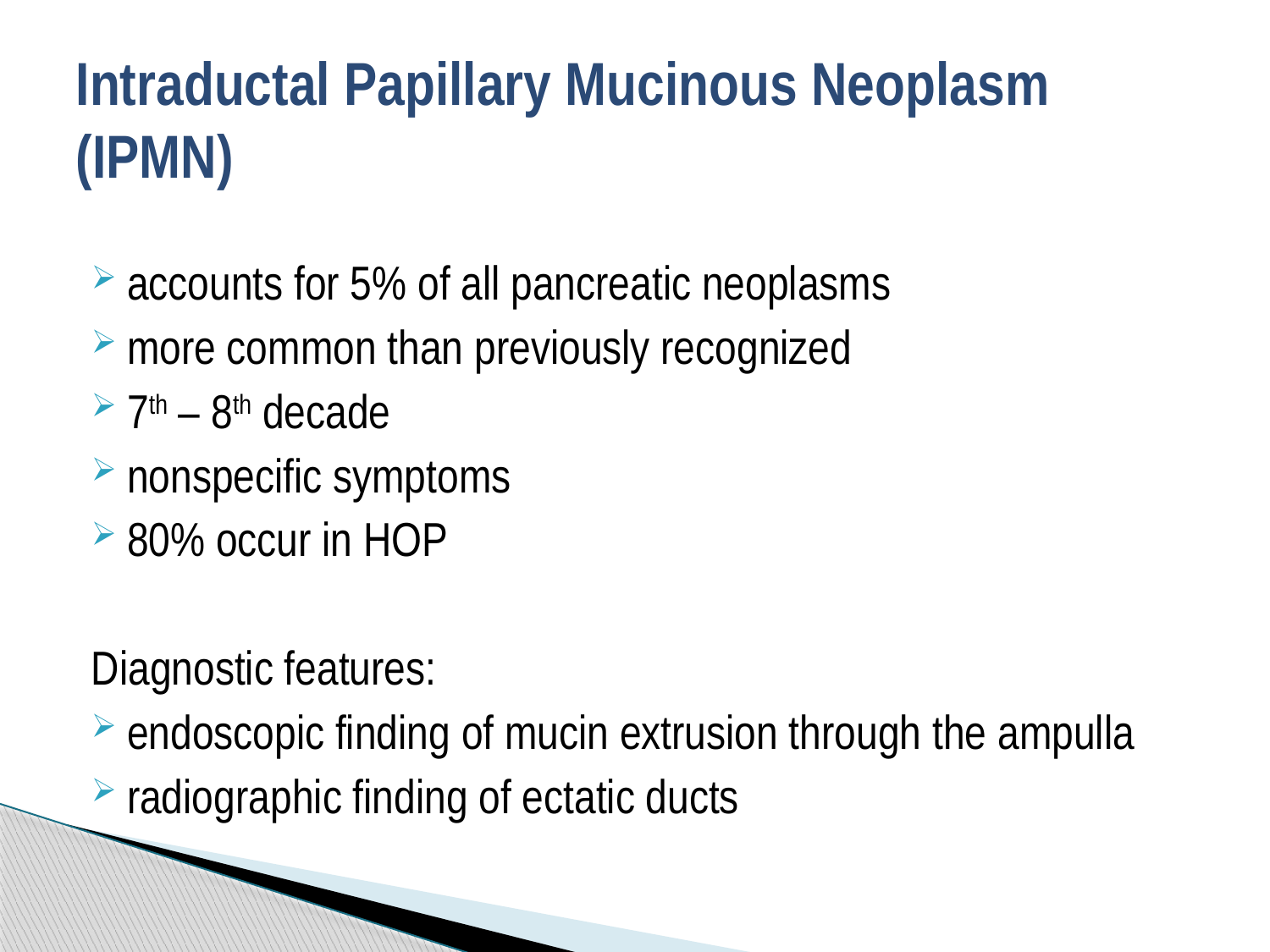

# Intraductal Papillary Mucinous Neoplasm (IPMN)
accounts for 5% of all pancreatic neoplasms
more common than previously recognized
7th – 8th decade
nonspecific symptoms
80% occur in HOP

Diagnostic features:
endoscopic finding of mucin extrusion through the ampulla
radiographic finding of ectatic ducts